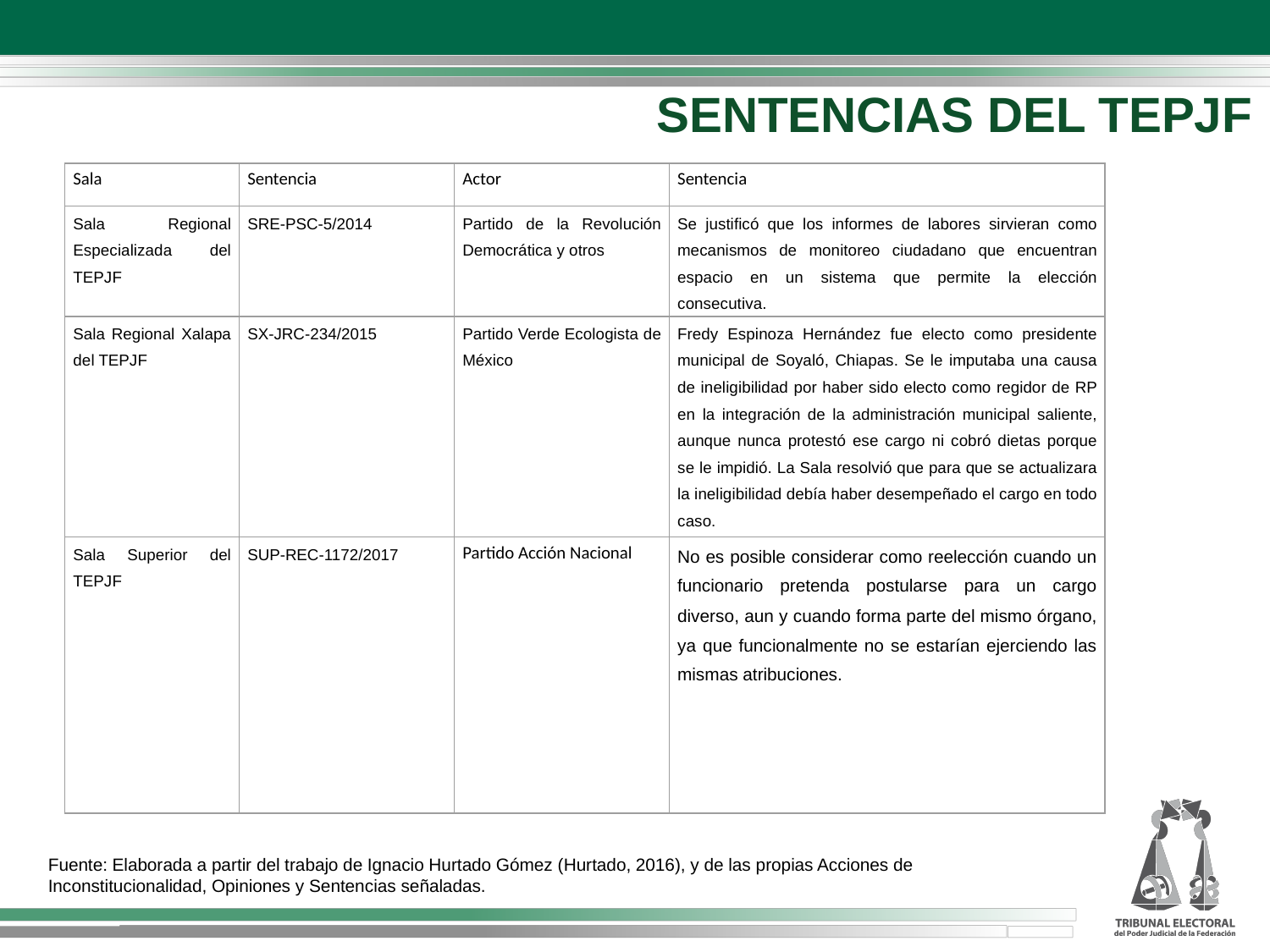

SENTENCIAS DEL TEPJF

| Sala | Sentencia | Actor | Sentencia |
| --- | --- | --- | --- |
| Sala Regional Especializada del TEPJF | SRE-PSC-5/2014 | Partido de la Revolución Democrática y otros | Se justificó que los informes de labores sirvieran como mecanismos de monitoreo ciudadano que encuentran espacio en un sistema que permite la elección consecutiva. |
| Sala Regional Xalapa del TEPJF | SX-JRC-234/2015 | Partido Verde Ecologista de México | Fredy Espinoza Hernández fue electo como presidente municipal de Soyaló, Chiapas. Se le imputaba una causa de ineligibilidad por haber sido electo como regidor de RP en la integración de la administración municipal saliente, aunque nunca protestó ese cargo ni cobró dietas porque se le impidió. La Sala resolvió que para que se actualizara la ineligibilidad debía haber desempeñado el cargo en todo caso. |
| Sala Superior del TEPJF | SUP-REC-1172/2017 | Partido Acción Nacional | No es posible considerar como reelección cuando un funcionario pretenda postularse para un cargo diverso, aun y cuando forma parte del mismo órgano, ya que funcionalmente no se estarían ejerciendo las mismas atribuciones. |
Fuente: Elaborada a partir del trabajo de Ignacio Hurtado Gómez (Hurtado, 2016), y de las propias Acciones de Inconstitucionalidad, Opiniones y Sentencias señaladas.